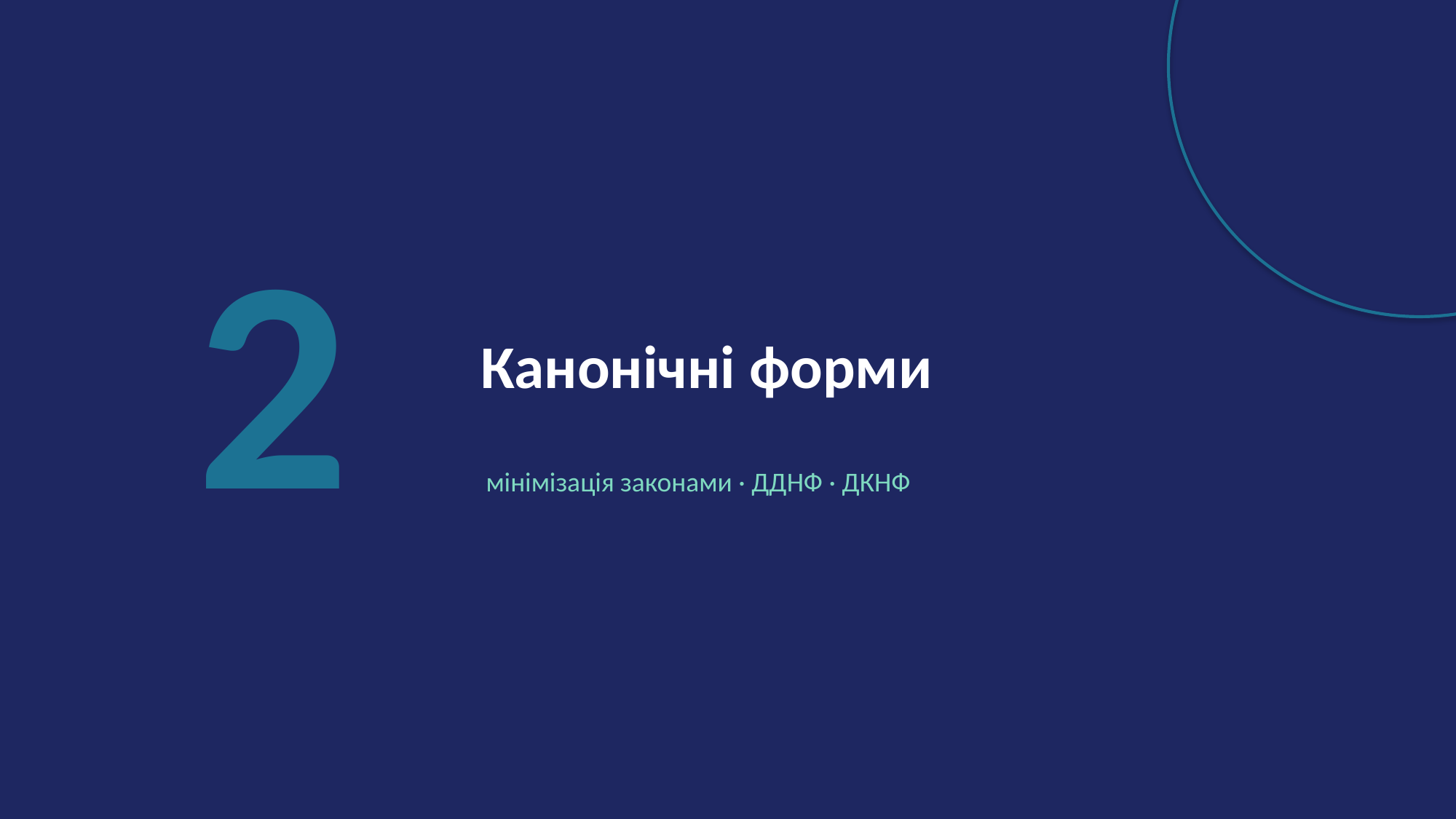

2
Канонічні форми
мінімізація законами · ДДНФ · ДКНФ